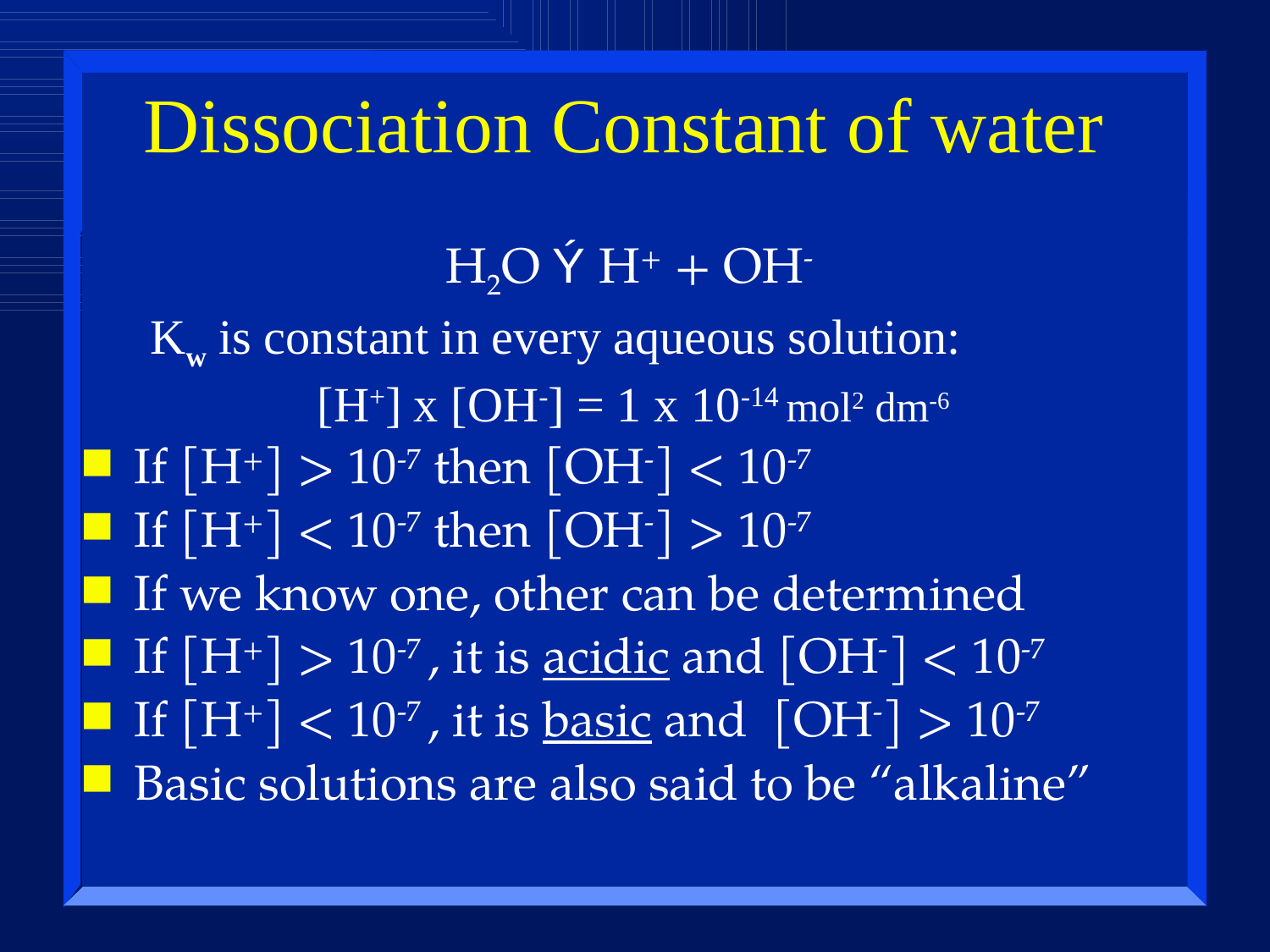

# Dissociation Constant of water

H2O Ý H+ + OH-
Kw is constant in every aqueous solution: 		[H+] x [OH-] = 1 x 10-14 mol2 dm-6
If [H+] > 10-7 then [OH-] < 10-7
If [H+] < 10-7 then [OH-] > 10-7
If we know one, other can be determined
If [H+] > 10-7 , it is acidic and [OH-] < 10-7
If [H+] < 10-7 , it is basic and  [OH-] > 10-7
Basic solutions are also said to be “alkaline”